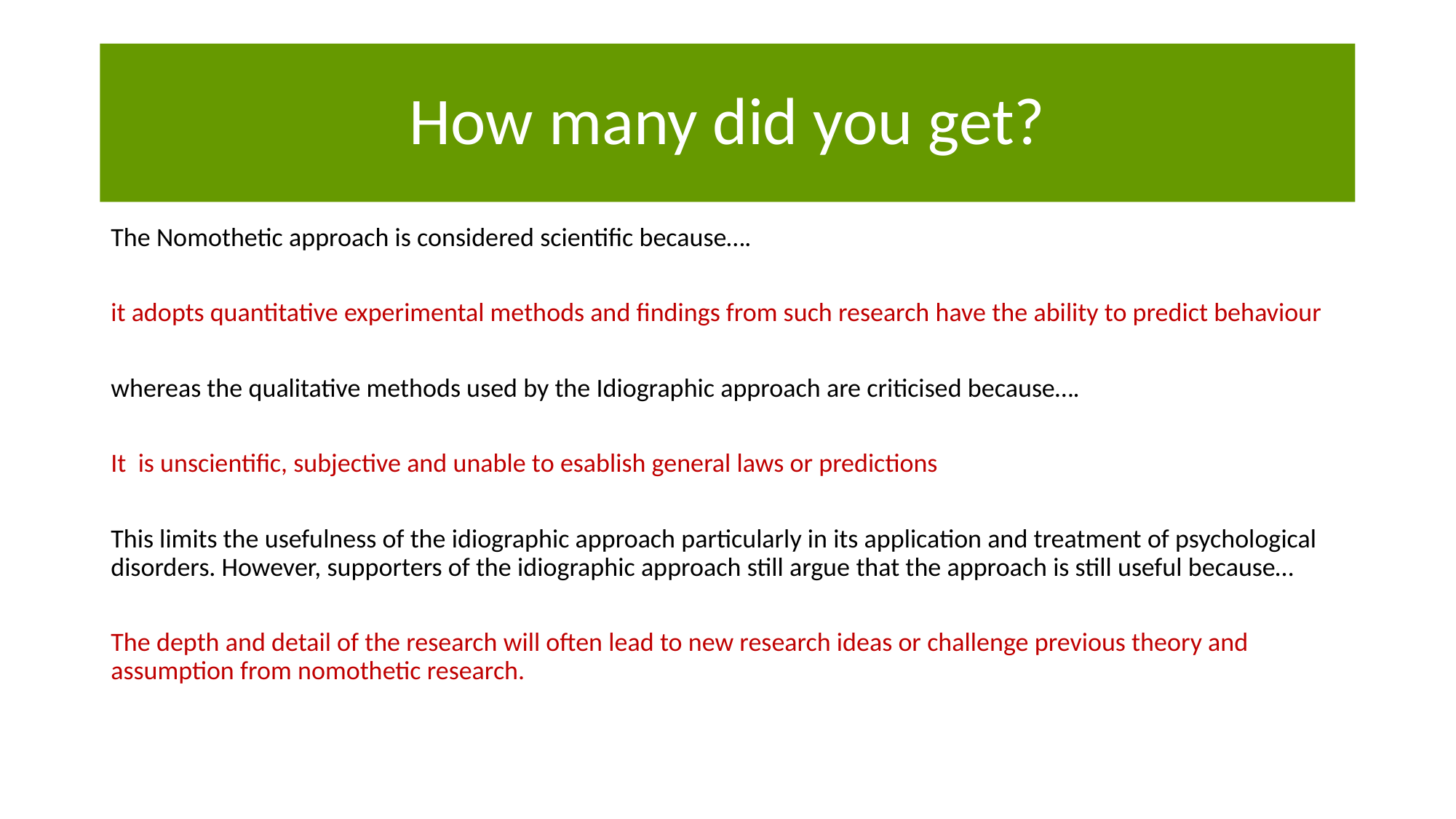

# How many did you get?
The Nomothetic approach is considered scientific because….

it adopts quantitative experimental methods and findings from such research have the ability to predict behaviour

whereas the qualitative methods used by the Idiographic approach are criticised because….

It  is unscientific, subjective and unable to esablish general laws or predictions

This limits the usefulness of the idiographic approach particularly in its application and treatment of psychological disorders. However, supporters of the idiographic approach still argue that the approach is still useful because…

The depth and detail of the research will often lead to new research ideas or challenge previous theory and assumption from nomothetic research.